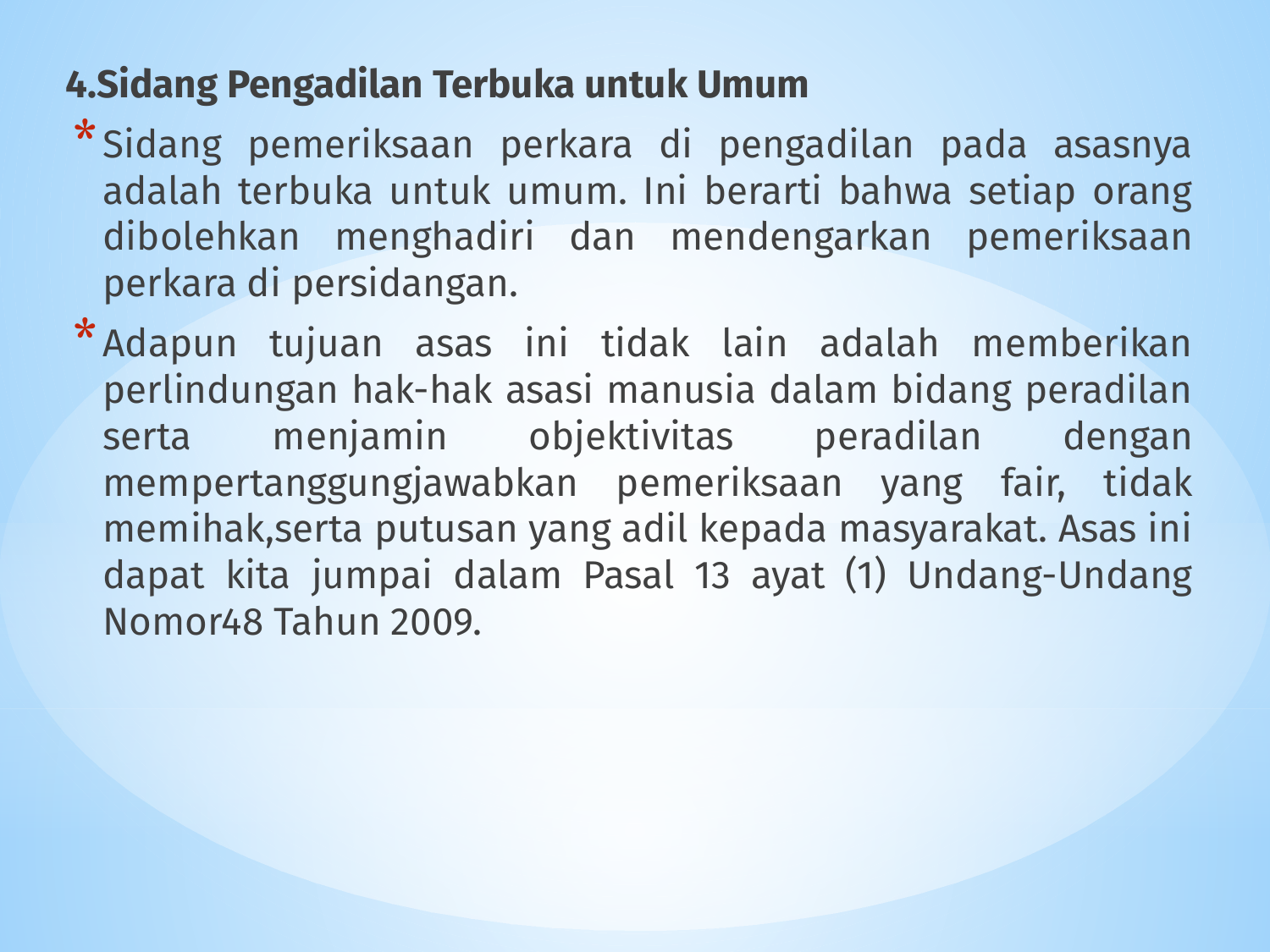

4.Sidang Pengadilan Terbuka untuk Umum
Sidang pemeriksaan perkara di pengadilan pada asasnya adalah terbuka untuk umum. Ini berarti bahwa setiap orang dibolehkan menghadiri dan mendengarkan pemeriksaan perkara di persidangan.
Adapun tujuan asas ini tidak lain adalah memberikan perlindungan hak-hak asasi manusia dalam bidang peradilan serta menjamin objektivitas peradilan dengan mempertanggungjawabkan pemeriksaan yang fair, tidak memihak,serta putusan yang adil kepada masyarakat. Asas ini dapat kita jumpai dalam Pasal 13 ayat (1) Undang-Undang Nomor48 Tahun 2009.